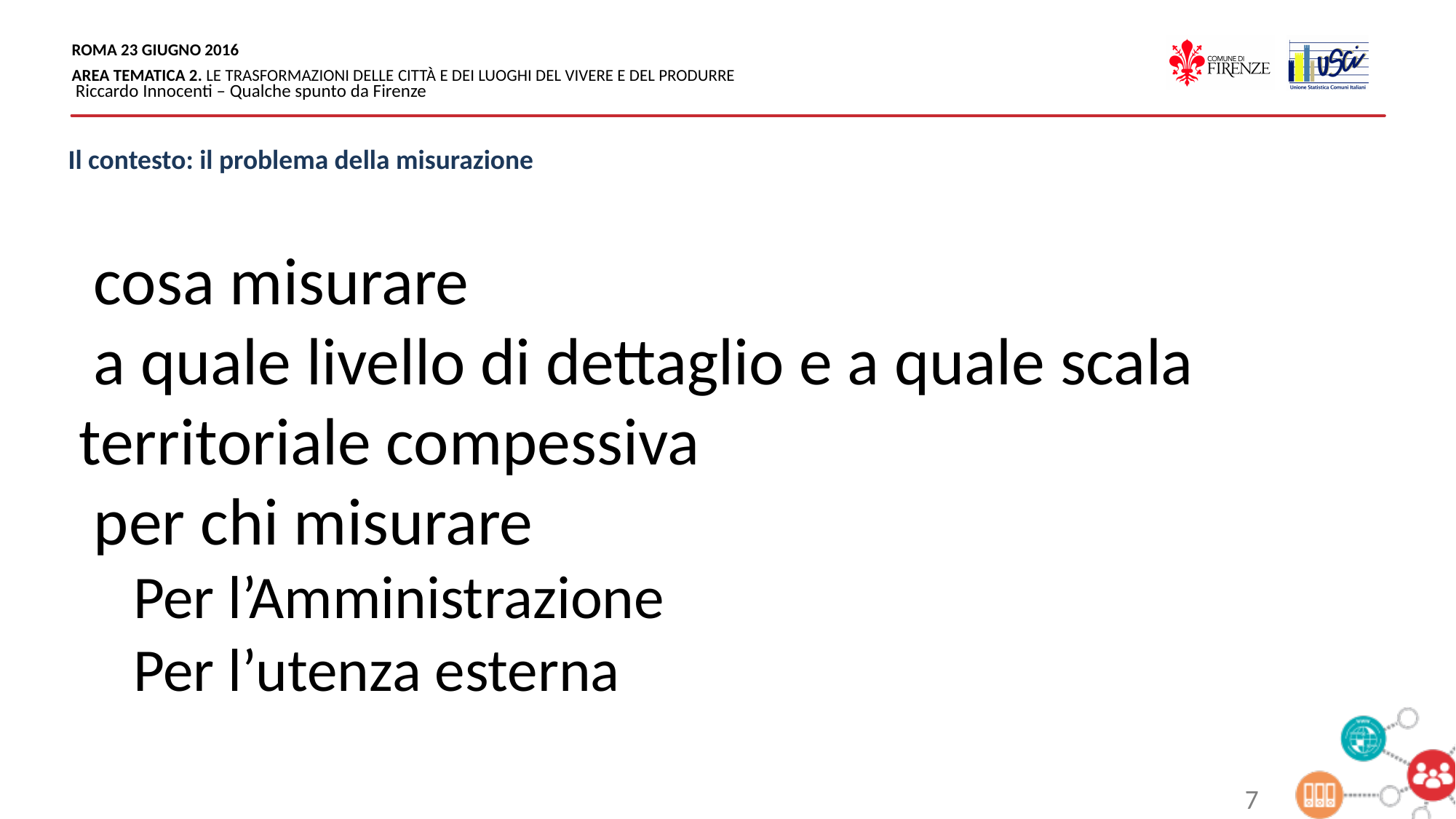

Il contesto: il problema della misurazione
 cosa misurare
 a quale livello di dettaglio e a quale scala territoriale compessiva
 per chi misurare
Per l’Amministrazione
Per l’utenza esterna
7